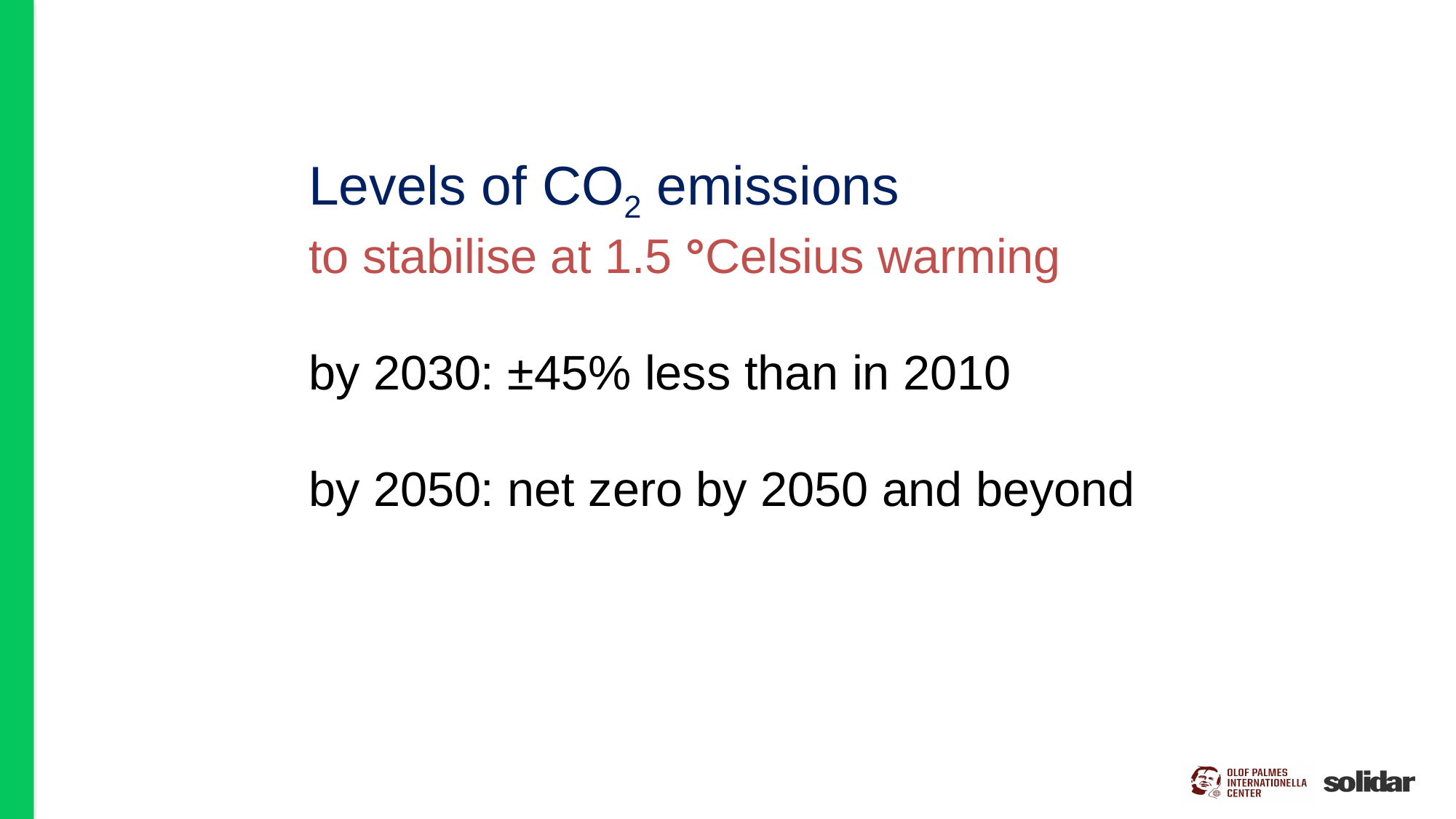

Levels of CO2 emissions
to stabilise at 1.5 °Celsius warming

by 2030: ±45% less than in 2010

by 2050: net zero by 2050 and beyond